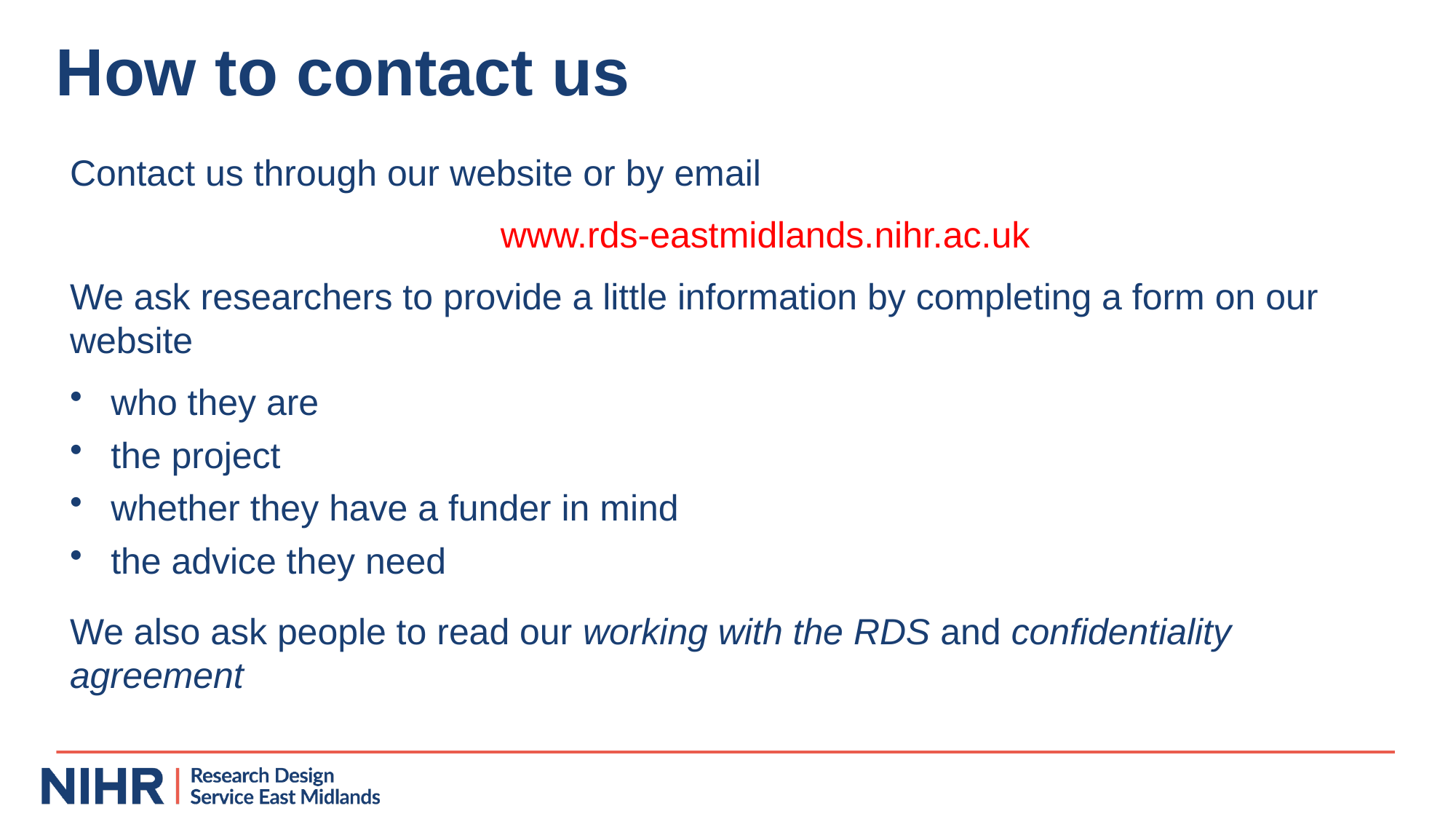

# How to contact us
Contact us through our website or by email
www.rds-eastmidlands.nihr.ac.uk
We ask researchers to provide a little information by completing a form on our website
who they are
the project
whether they have a funder in mind
the advice they need
We also ask people to read our working with the RDS and confidentiality agreement